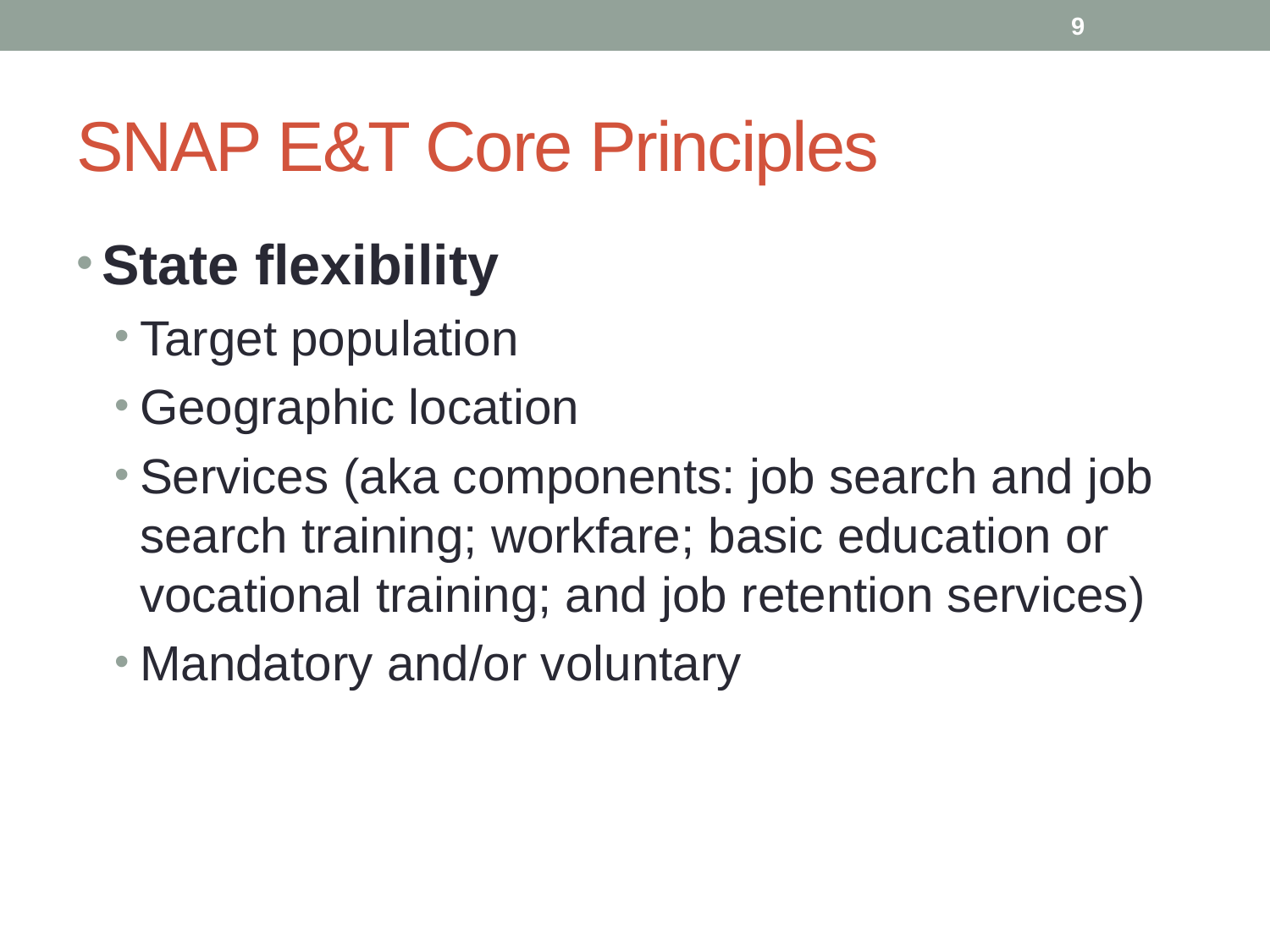

9
# SNAP E&T Core Principles
State flexibility
Target population
Geographic location
Services (aka components: job search and job search training; workfare; basic education or vocational training; and job retention services)
Mandatory and/or voluntary